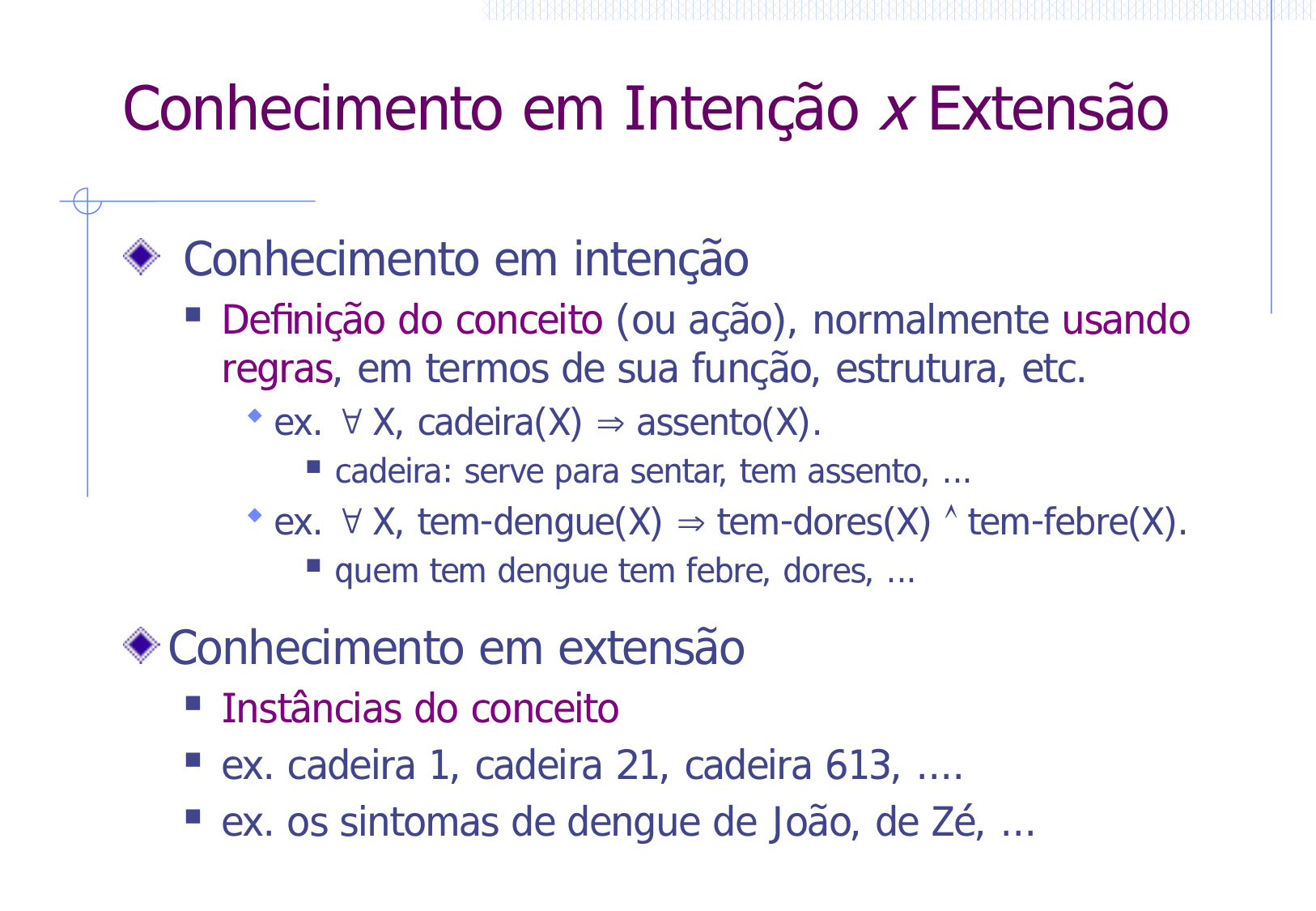

# Conhecimento em Intenção x Extensão
 Conhecimento em intenção
Definição do conceito (ou ação), normalmente usando regras, em termos de sua função, estrutura, etc.
ex. ∀ X, cadeira(X) ⇒ assento(X).
cadeira: serve para sentar, tem assento, ...
ex. ∀ X, tem-dengue(X) ⇒ tem-dores(X) ∧ tem-febre(X).
quem tem dengue tem febre, dores, ...
Conhecimento em extensão
Instâncias do conceito
ex. cadeira 1, cadeira 21, cadeira 613, ....
ex. os sintomas de dengue de João, de Zé, ...